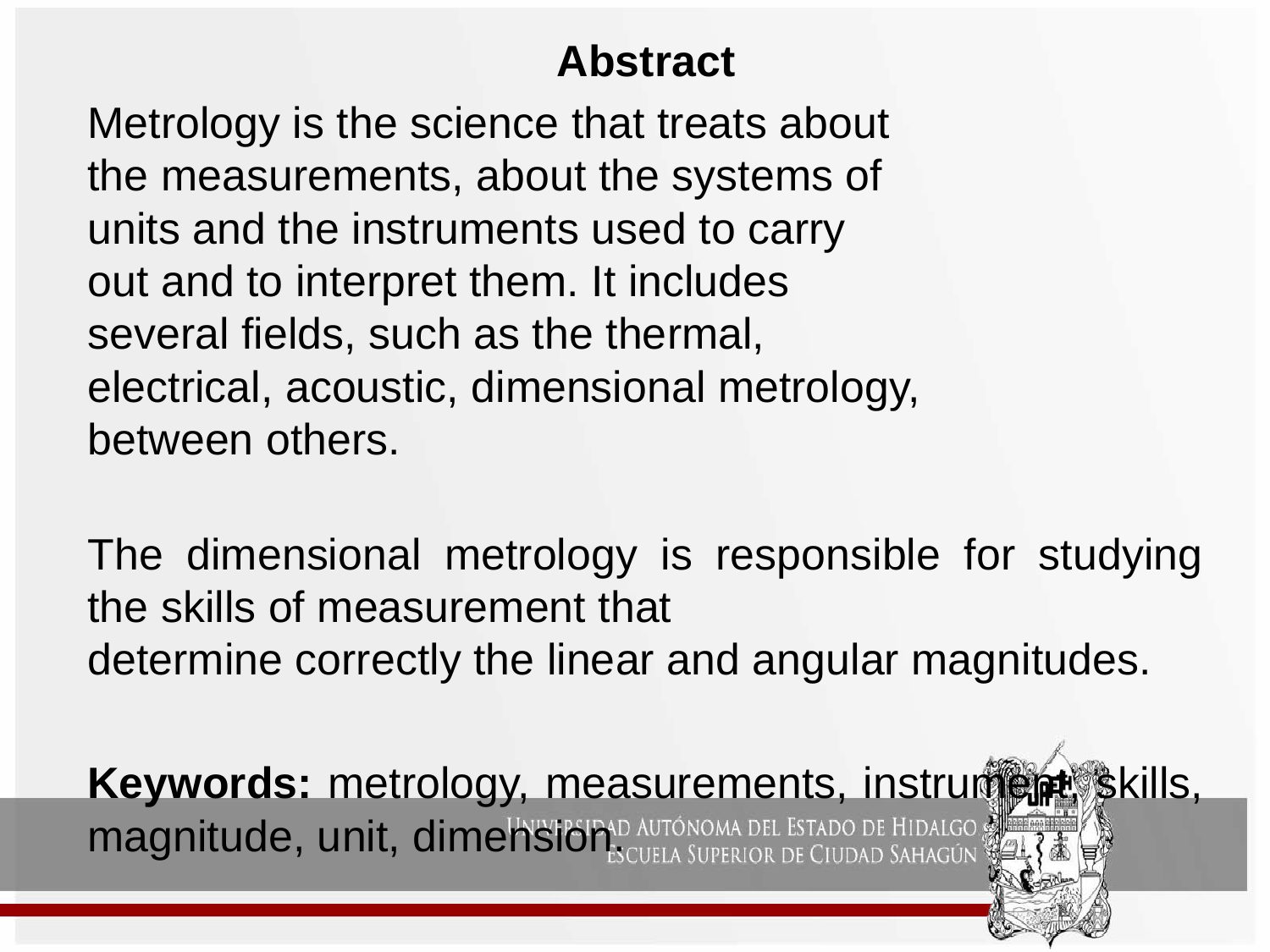

Abstract
Metrology is the science that treats about the measurements, about the systems of units and the instruments used to carry out and to interpret them. It includes several fields, such as the thermal, electrical, acoustic, dimensional metrology, between others.
 
The dimensional metrology is responsible for studying the skills of measurement that determine correctly the linear and angular magnitudes.

Keywords: metrology, measurements, instrument, skills, magnitude, unit, dimension.